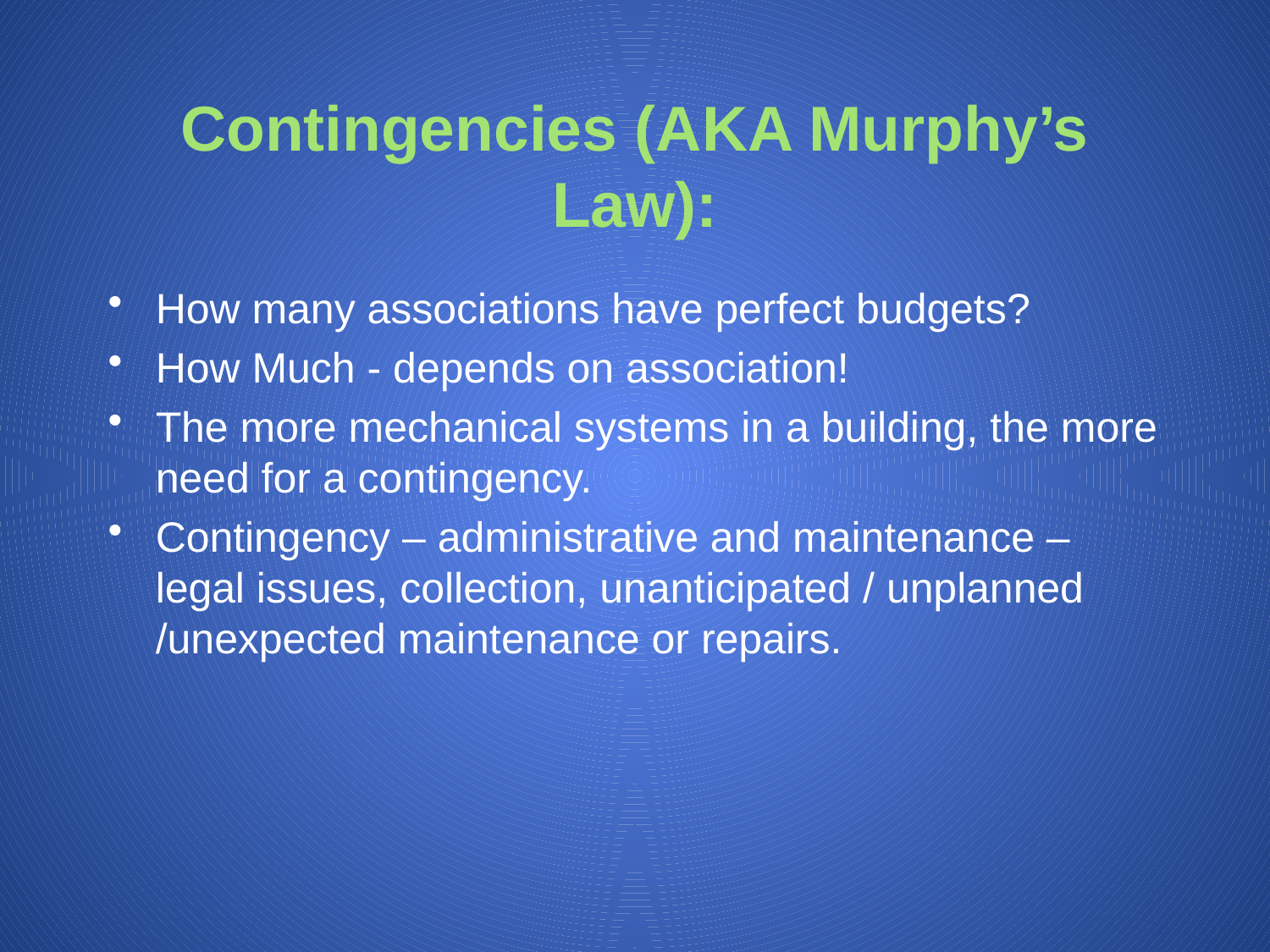

# Contingencies (AKA Murphy’s Law):
How many associations have perfect budgets?
How Much - depends on association!
The more mechanical systems in a building, the more need for a contingency.
Contingency – administrative and maintenance – legal issues, collection, unanticipated / unplanned /unexpected maintenance or repairs.